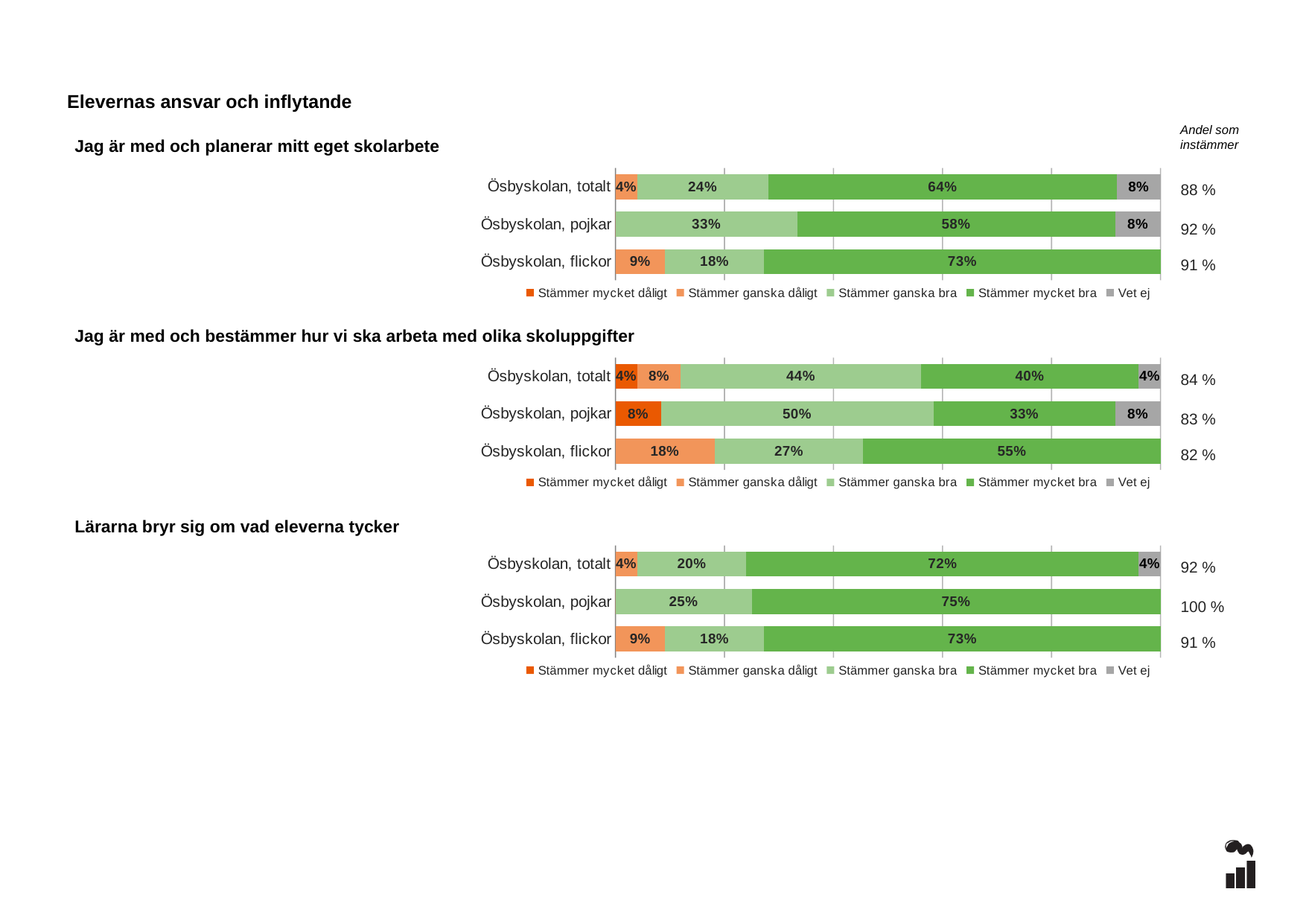

Elevernas ansvar och inflytande
Andel som instämmer
Jag är med och planerar mitt eget skolarbete

### Chart

| Category | Stämmer mycket dåligt | Stämmer ganska dåligt | Stämmer ganska bra | Stämmer mycket bra | Vet ej |
|---|---|---|---|---|---|
| Ösbyskolan, totalt | 0.0 | 0.04 | 0.24 | 0.64 | 0.08 |
| Ösbyskolan, pojkar | 0.0 | 0.0 | 0.3333 | 0.5833 | 0.0833 |
| Ösbyskolan, flickor | 0.0 | 0.0909 | 0.1818 | 0.7273 | 0.0 |
88 %
92 %
91 %

### Chart

| Category | Stämmer mycket dåligt | Stämmer ganska dåligt | Stämmer ganska bra | Stämmer mycket bra | Vet ej |
|---|---|---|---|---|---|
| Ösbyskolan, totalt | 0.04 | 0.08 | 0.44 | 0.4 | 0.04 |
| Ösbyskolan, pojkar | 0.0833 | 0.0 | 0.5 | 0.3333 | 0.0833 |
| Ösbyskolan, flickor | 0.0 | 0.1818 | 0.2727 | 0.5455 | 0.0 |
Jag är med och bestämmer hur vi ska arbeta med olika skoluppgifter
84 %
83 %
82 %

### Chart

| Category | Stämmer mycket dåligt | Stämmer ganska dåligt | Stämmer ganska bra | Stämmer mycket bra | Vet ej |
|---|---|---|---|---|---|
| Ösbyskolan, totalt | 0.0 | 0.04 | 0.2 | 0.72 | 0.04 |
| Ösbyskolan, pojkar | 0.0 | 0.0 | 0.25 | 0.75 | 0.0 |
| Ösbyskolan, flickor | 0.0 | 0.0909 | 0.1818 | 0.7273 | 0.0 |
Lärarna bryr sig om vad eleverna tycker
92 %
100 %
91 %